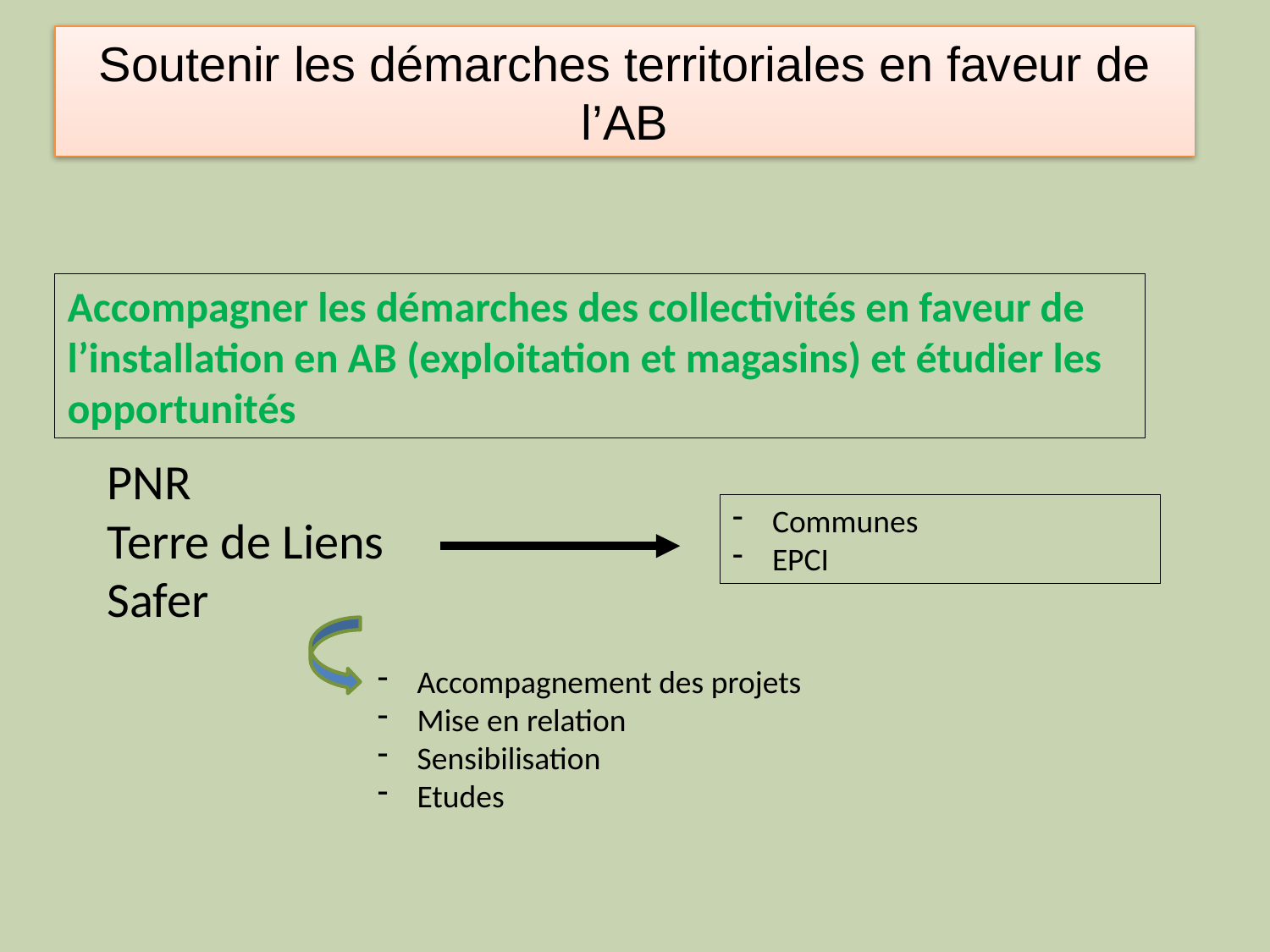

# Soutenir les démarches territoriales en faveur de l’AB
Accompagner les démarches des collectivités en faveur de l’installation en AB (exploitation et magasins) et étudier les opportunités
PNR
Terre de Liens
Safer
Communes
EPCI

Accompagnement des projets
Mise en relation
Sensibilisation
Etudes